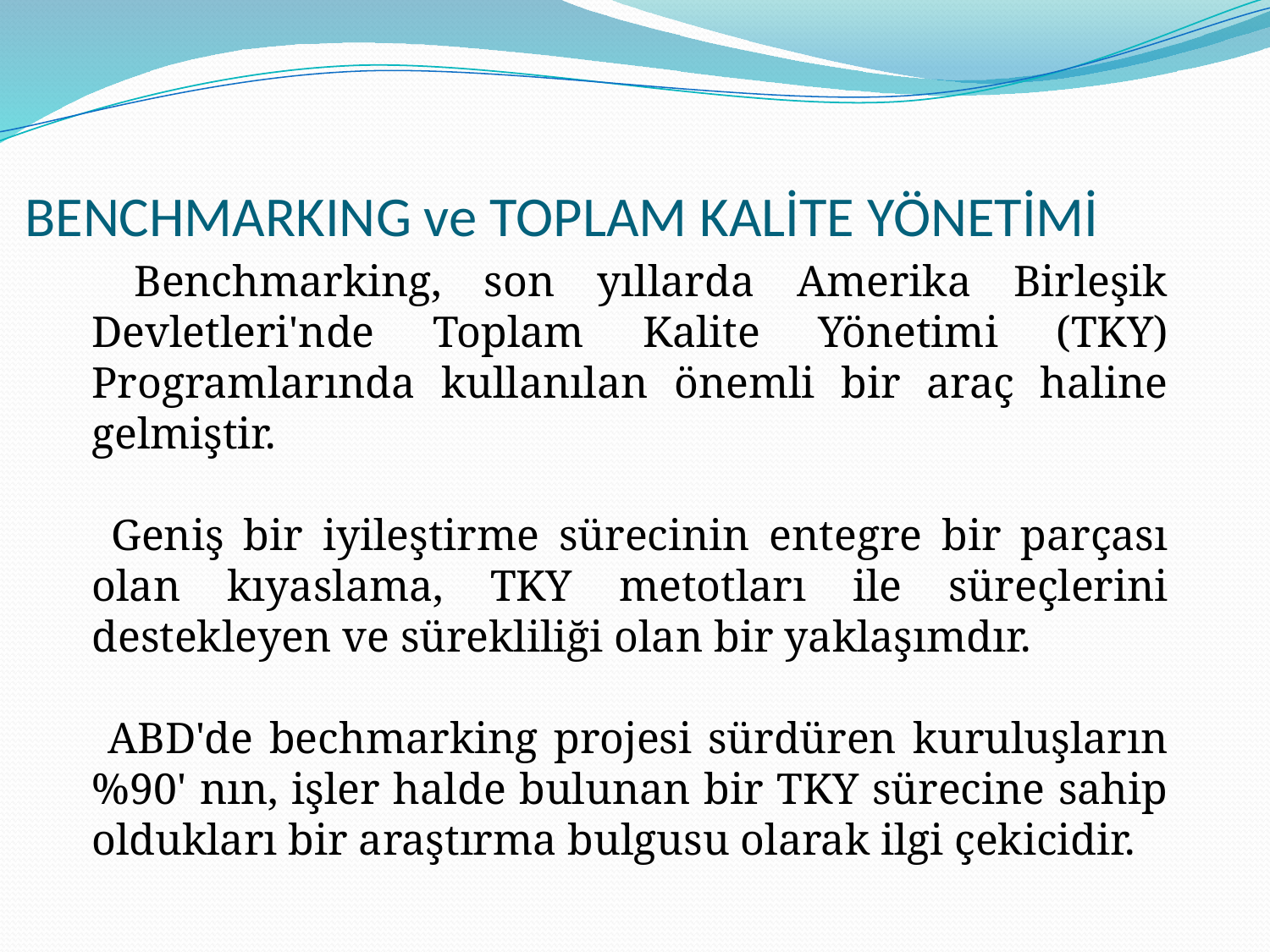

# BENCHMARKING ve TOPLAM KALİTE YÖNETİMİ
 Benchmarking, son yıllarda Amerika Birleşik Devletleri'nde Toplam Kalite Yönetimi (TKY) Programlarında kullanılan önemli bir araç haline gelmiştir.

 Geniş bir iyileştirme sürecinin entegre bir parçası olan kıyaslama, TKY metotları ile süreçlerini destekleyen ve sürekliliği olan bir yaklaşımdır.

 ABD'de bechmarking projesi sürdüren kuruluşların %90' nın, işler halde bulunan bir TKY sürecine sahip oldukları bir araştırma bulgusu olarak ilgi çekicidir.